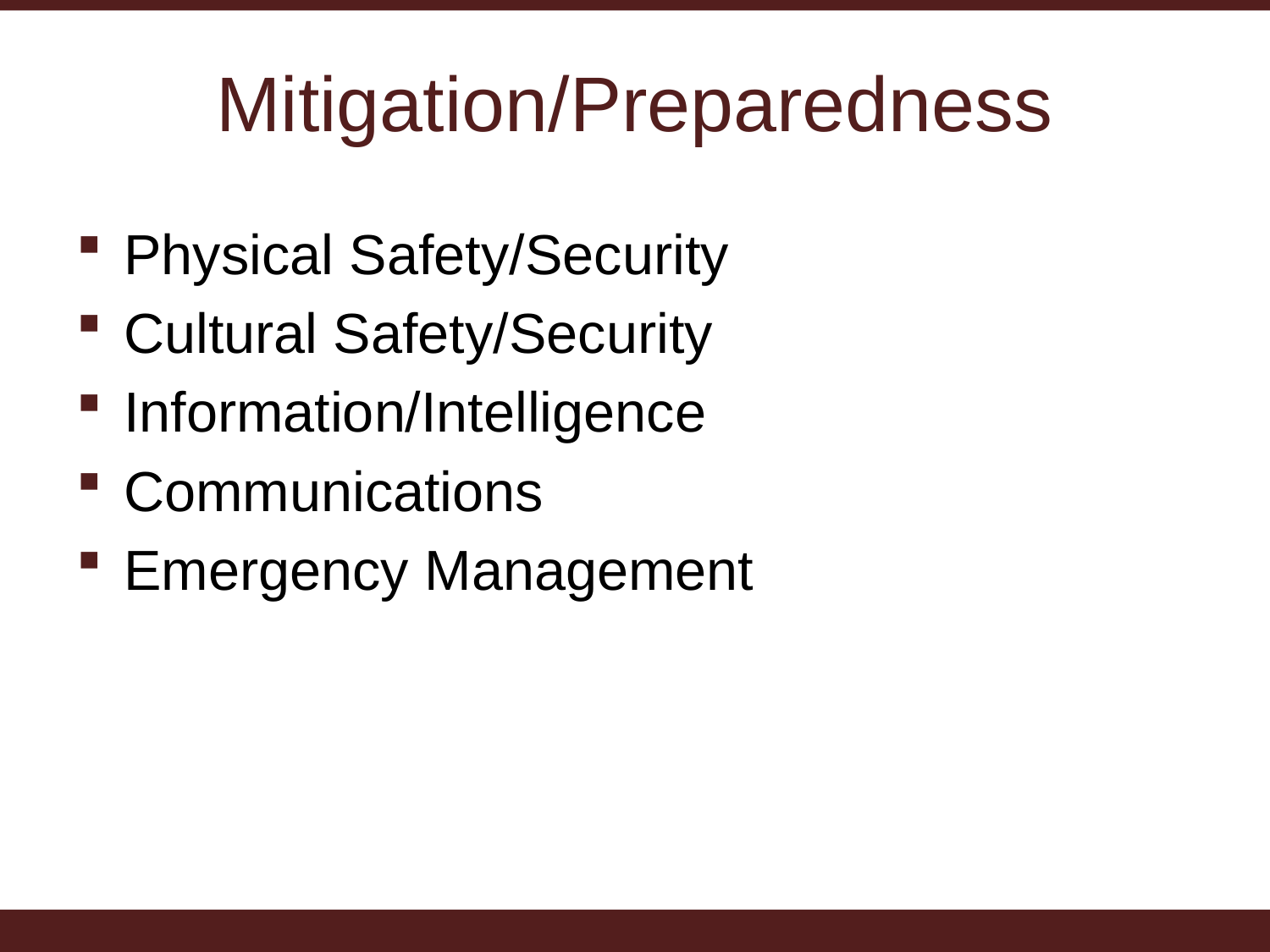

# Mitigation/Preparedness
Physical Safety/Security
Cultural Safety/Security
Information/Intelligence
Communications
Emergency Management